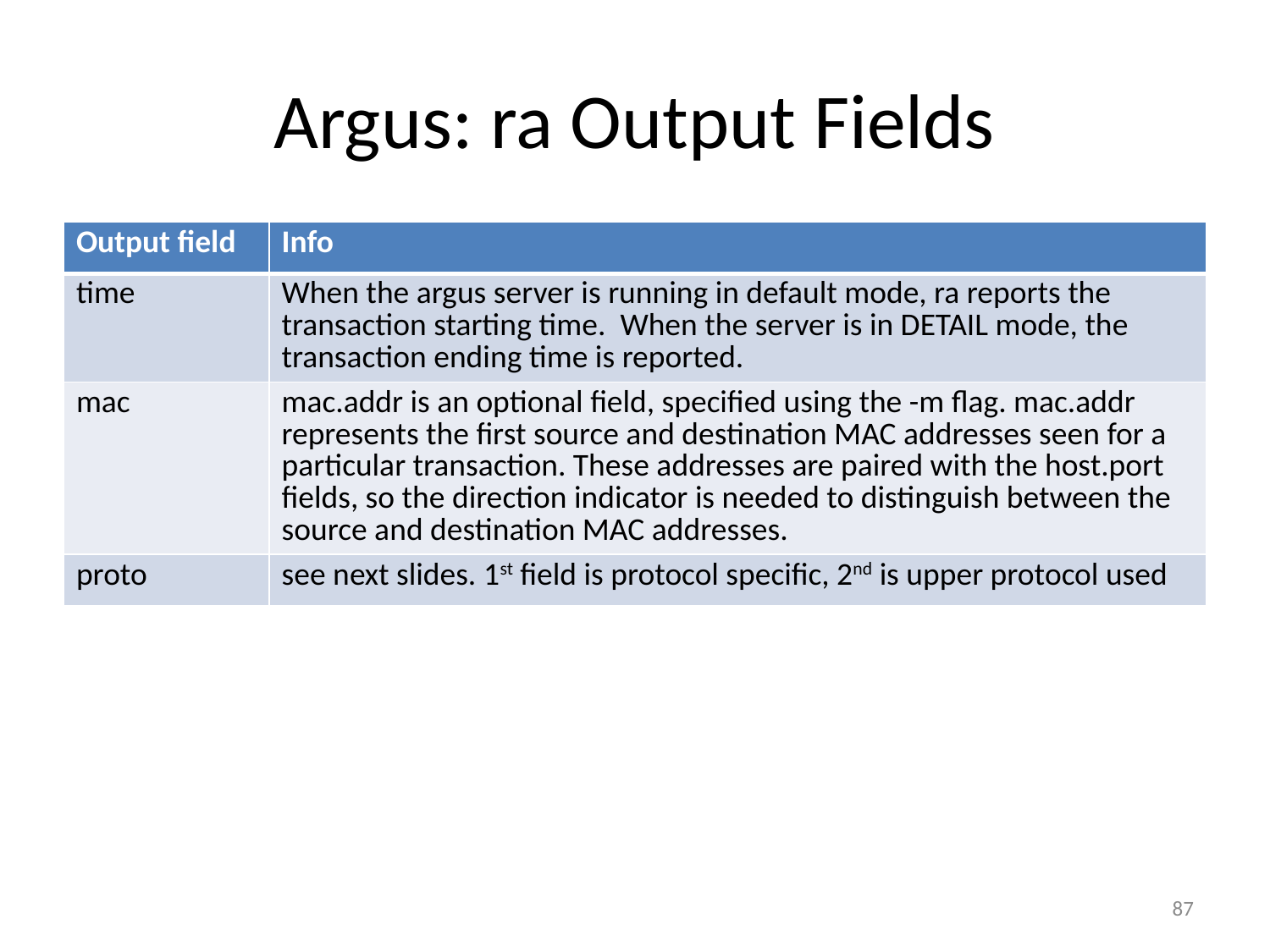

# Argus: ra Output Fields
| Output field | Info |
| --- | --- |
| time | When the argus server is running in default mode, ra reports the transaction starting time. When the server is in DETAIL mode, the transaction ending time is reported. |
| mac | mac.addr is an optional field, specified using the -m flag. mac.addr represents the first source and destination MAC addresses seen for a particular transaction. These addresses are paired with the host.port fields, so the direction indicator is needed to distinguish between the source and destination MAC addresses. |
| proto | see next slides. 1st field is protocol specific, 2nd is upper protocol used |
87